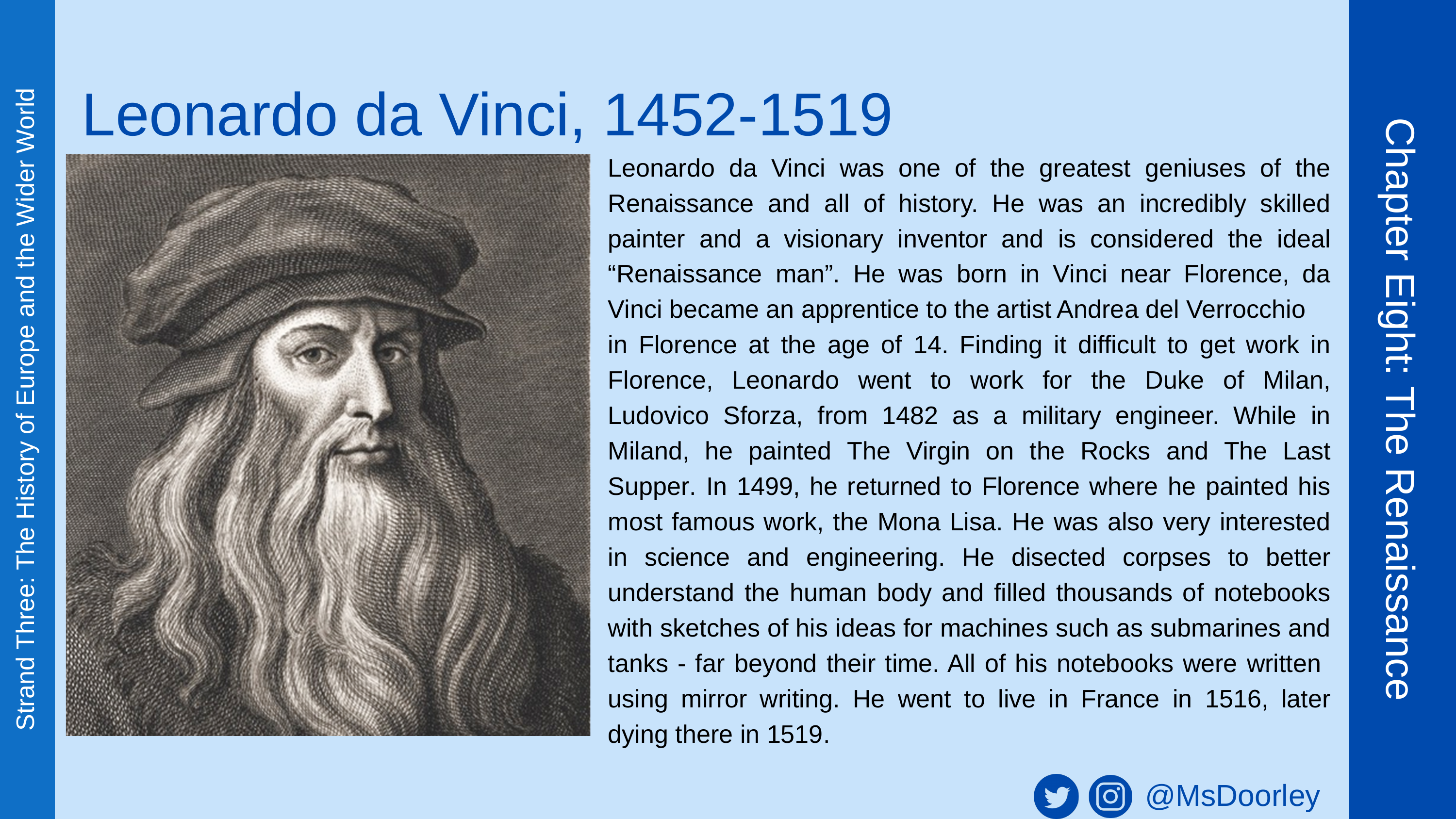

Leonardo da Vinci, 1452-1519
Leonardo da Vinci was one of the greatest geniuses of the Renaissance and all of history. He was an incredibly skilled painter and a visionary inventor and is considered the ideal “Renaissance man”. He was born in Vinci near Florence, da Vinci became an apprentice to the artist Andrea del Verrocchio
in Florence at the age of 14. Finding it difficult to get work in Florence, Leonardo went to work for the Duke of Milan, Ludovico Sforza, from 1482 as a military engineer. While in Miland, he painted The Virgin on the Rocks and The Last Supper. In 1499, he returned to Florence where he painted his most famous work, the Mona Lisa. He was also very interested in science and engineering. He disected corpses to better understand the human body and filled thousands of notebooks with sketches of his ideas for machines such as submarines and tanks - far beyond their time. All of his notebooks were written  using mirror writing. He went to live in France in 1516, later dying there in 1519.

Chapter Eight: The Renaissance
Strand Three: The History of Europe and the Wider World

@MsDoorley